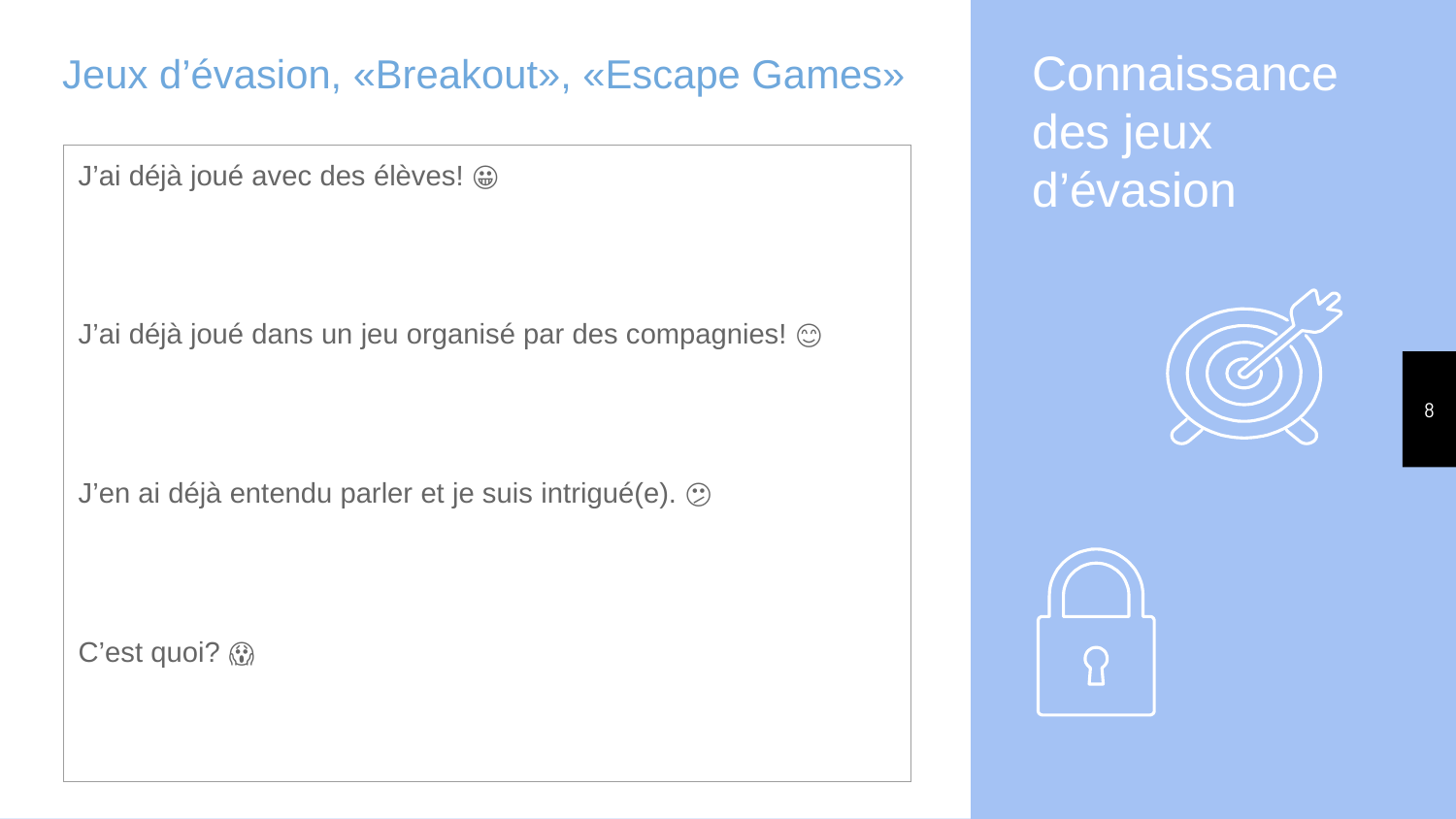

Connaissance des jeux d’évasion
Jeux d’évasion, «Breakout», «Escape Games»
| J’ai déjà joué avec des élèves! 😀 J’ai déjà joué dans un jeu organisé par des compagnies! 😊 J’en ai déjà entendu parler et je suis intrigué(e). 😕 C’est quoi? 😱 |
| --- |

8